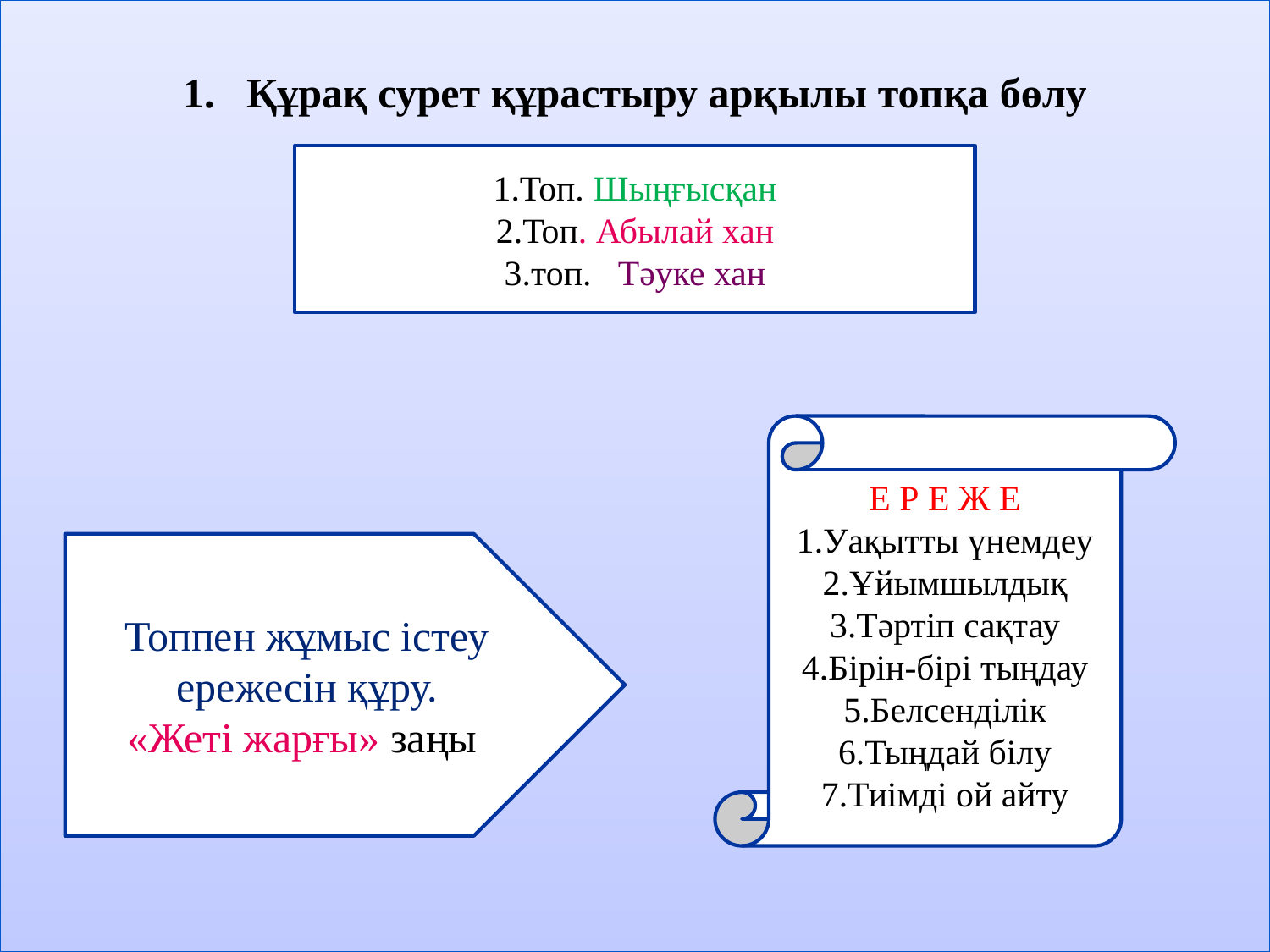

Құрақ сурет құрастыру арқылы топқа бөлу
#
1.Топ. Шыңғысқан
2.Топ. Абылай хан
3.топ.   Тәуке хан
Е Р Е Ж Е
1.Уақытты үнемдеу
2.Ұйымшылдық
3.Тәртіп сақтау
4.Бірін-бірі тыңдау
5.Белсенділік
6.Тыңдай білу
7.Тиімді ой айту
Топпен жұмыс істеу ережесін құру.
«Жеті жарғы» заңы